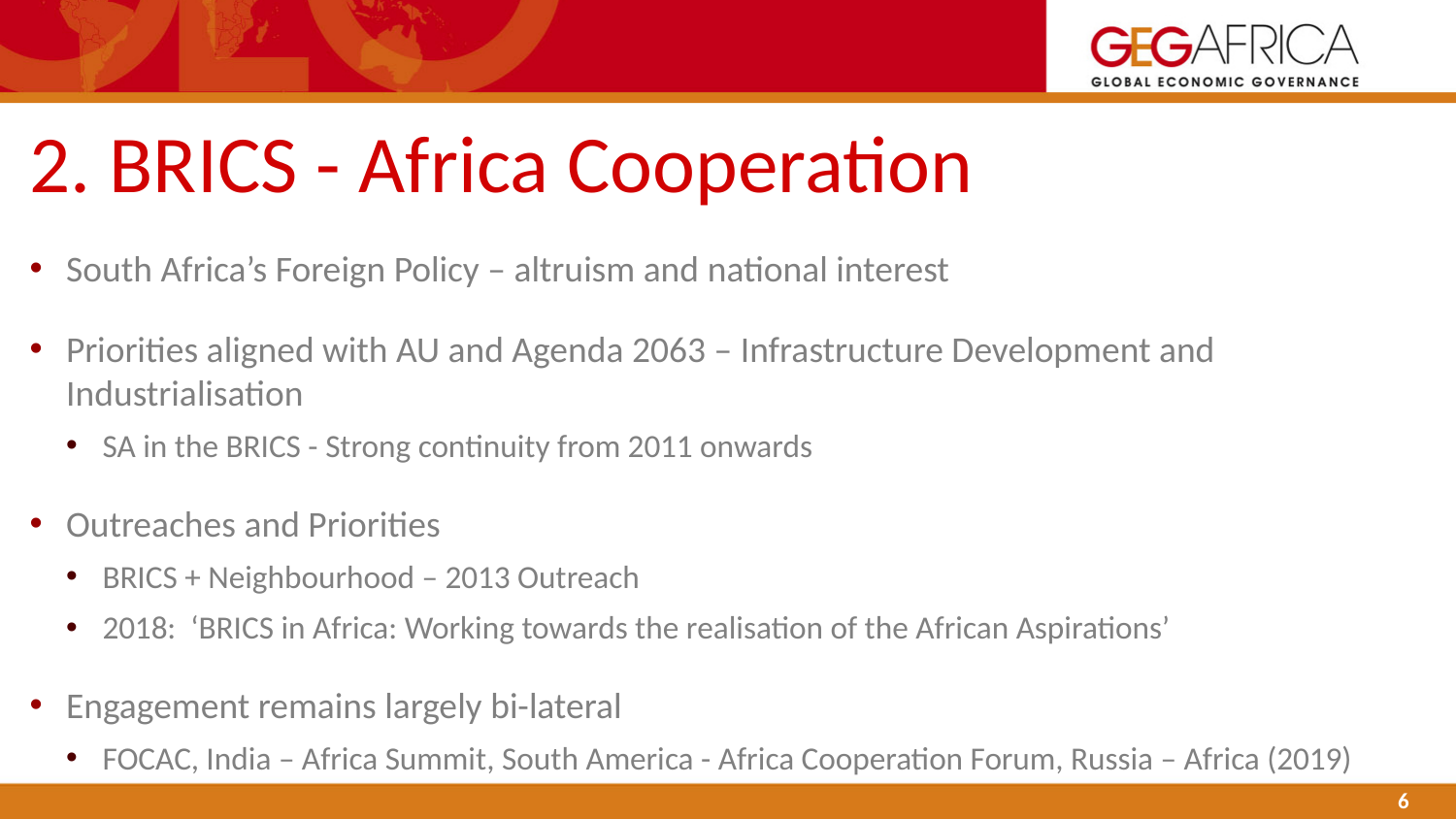

# 2. BRICS - Africa Cooperation
South Africa’s Foreign Policy – altruism and national interest
Priorities aligned with AU and Agenda 2063 – Infrastructure Development and Industrialisation
SA in the BRICS - Strong continuity from 2011 onwards
Outreaches and Priorities
BRICS + Neighbourhood – 2013 Outreach
2018:  ‘BRICS in Africa: Working towards the realisation of the African Aspirations’
Engagement remains largely bi-lateral
FOCAC, India – Africa Summit, South America - Africa Cooperation Forum, Russia – Africa (2019)
6